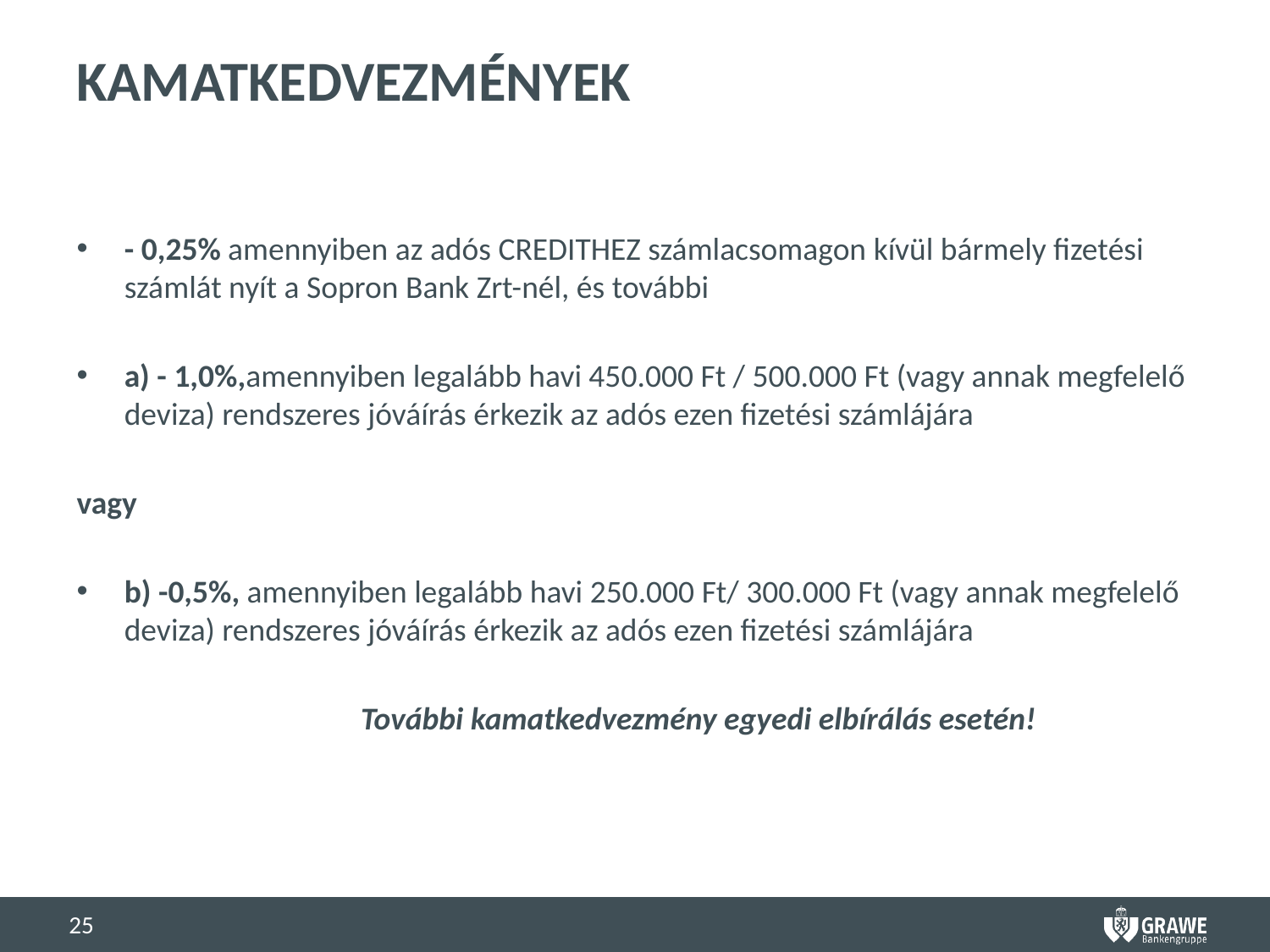

# KAMATKEDVEZMÉNYEK
- 0,25% amennyiben az adós CREDITHEZ számlacsomagon kívül bármely fizetési számlát nyít a Sopron Bank Zrt-nél, és további

a) - 1,0%,amennyiben legalább havi 450.000 Ft / 500.000 Ft (vagy annak megfelelő deviza) rendszeres jóváírás érkezik az adós ezen fizetési számlájára

vagy

b) -0,5%, amennyiben legalább havi 250.000 Ft/ 300.000 Ft (vagy annak megfelelő deviza) rendszeres jóváírás érkezik az adós ezen fizetési számlájára

	További kamatkedvezmény egyedi elbírálás esetén!